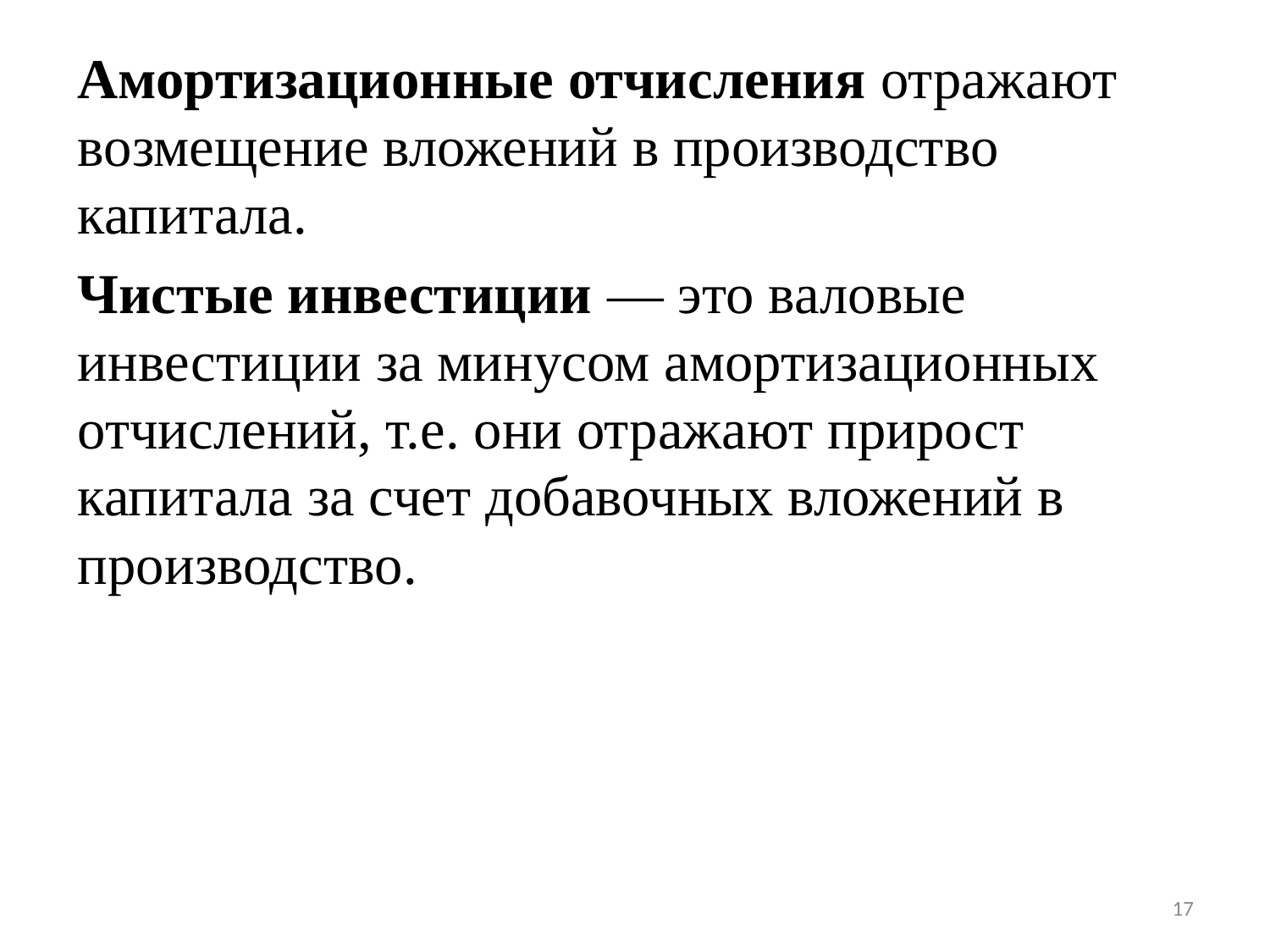

Амортизационные отчисления отражают возмещение вложений в производство капитала.
Чистые инвестиции — это валовые инвестиции за минусом амортизационных отчислений, т.е. они отражают прирост капитала за счет добавочных вложений в производство.

#
17